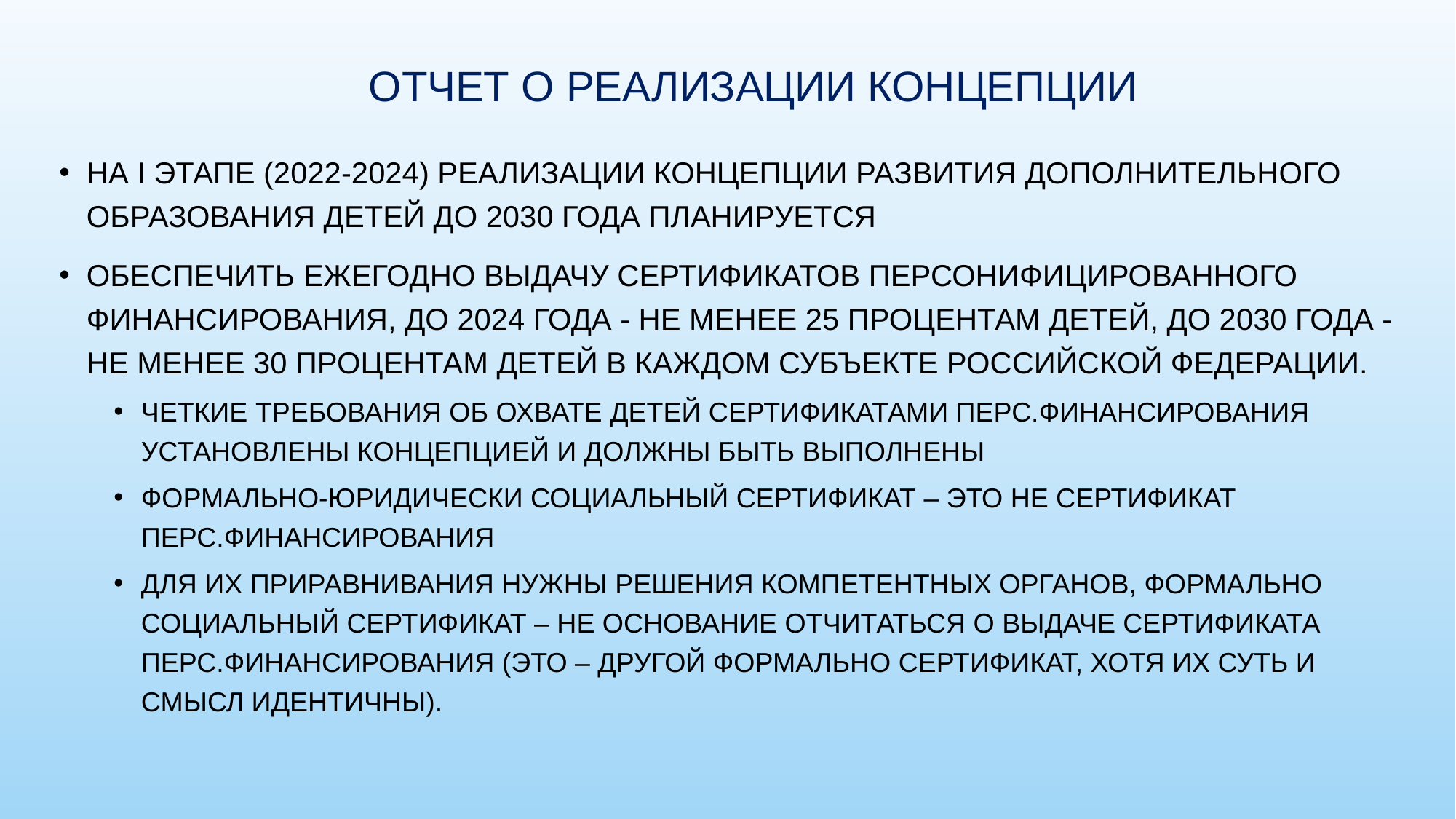

# Отчет о реализации Концепции
На I этапе (2022-2024) реализации Концепции развития дополнительного образования детей до 2030 года планируется
обеспечить ежегодно выдачу сертификатов персонифицированного финансирования, до 2024 года - не менее 25 процентам детей, до 2030 года - не менее 30 процентам детей в каждом субъекте Российской Федерации.
Четкие требования об охвате детей сертификатами перс.финансирования установлены Концепцией и должны быть выполнены
Формально-юридически социальный сертификат – это НЕ сертификат перс.финансирования
Для их приравнивания нужны решения компетентных органов, формально социальный сертификат – не основание отчитаться о выдаче сертификата перс.финансирования (это – ДРУГОЙ формально сертификат, хотя их суть и смысл идентичны).